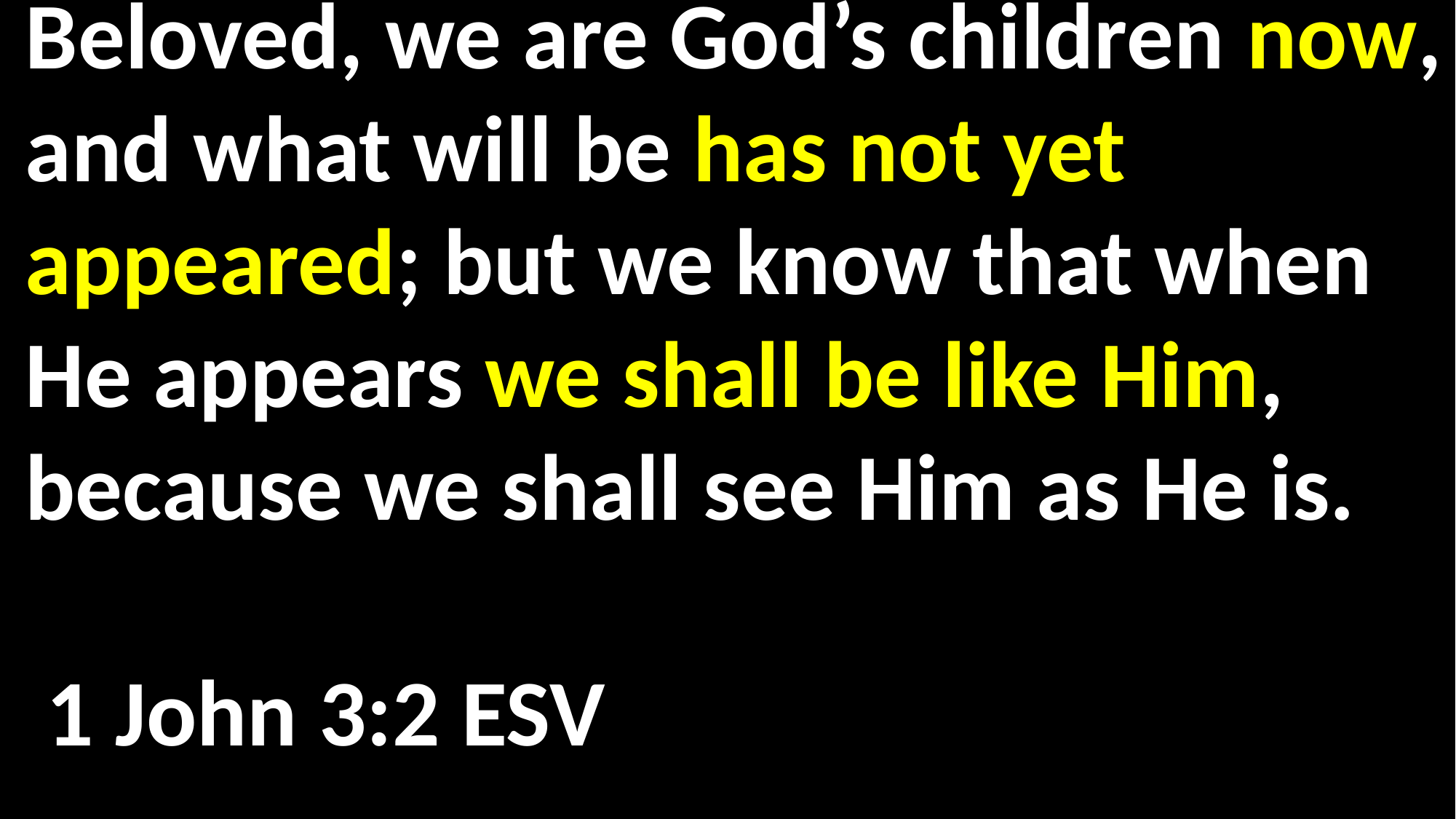

Beloved, we are God’s children now, and what will be has not yet appeared; but we know that when He appears we shall be like Him, because we shall see Him as He is.														  1 John 3:2 ESV